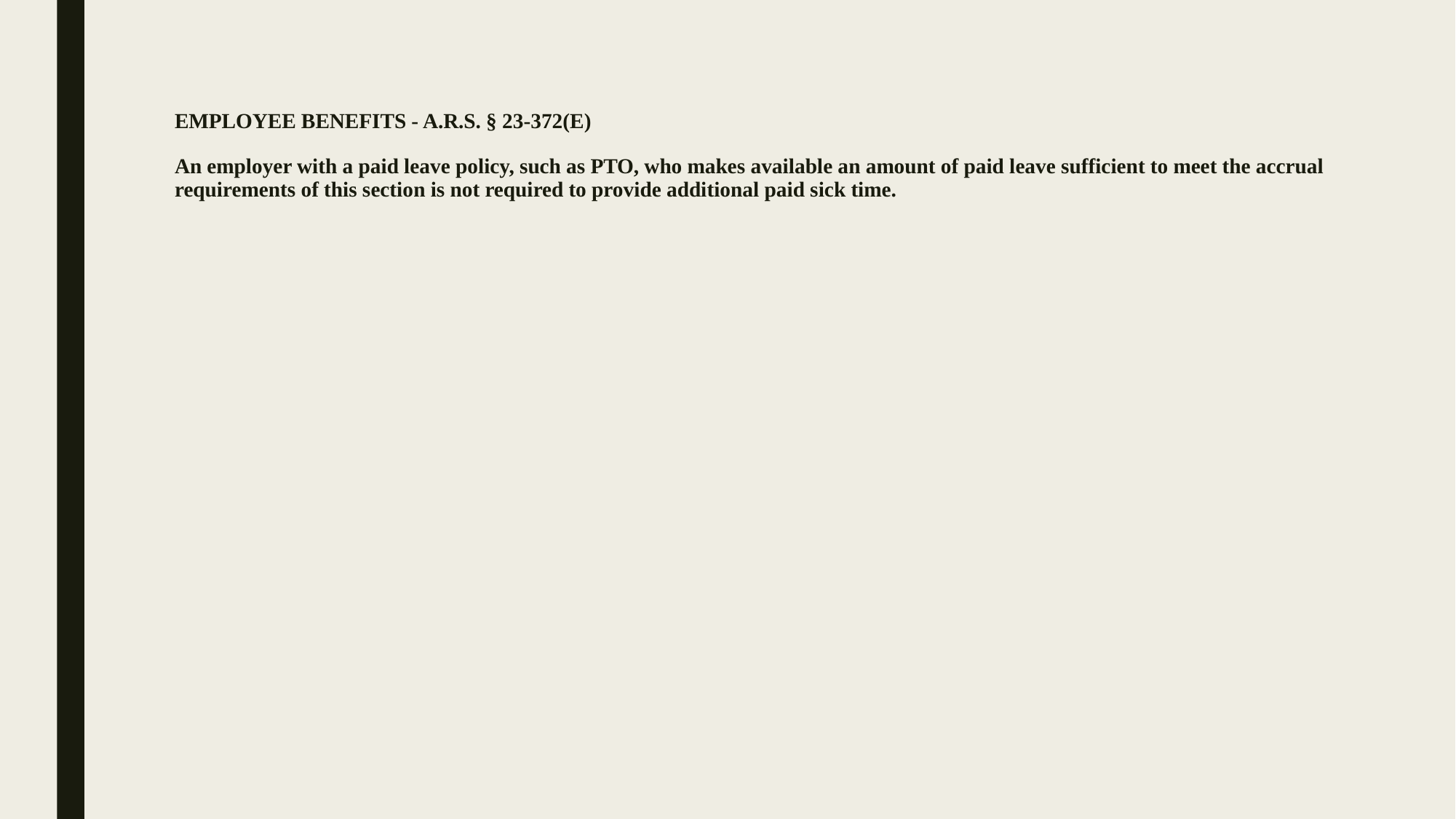

# EMPLOYEE BENEFITS - A.R.S. § 23-372(E) An employer with a paid leave policy, such as PTO, who makes available an amount of paid leave sufficient to meet the accrual requirements of this section is not required to provide additional paid sick time.